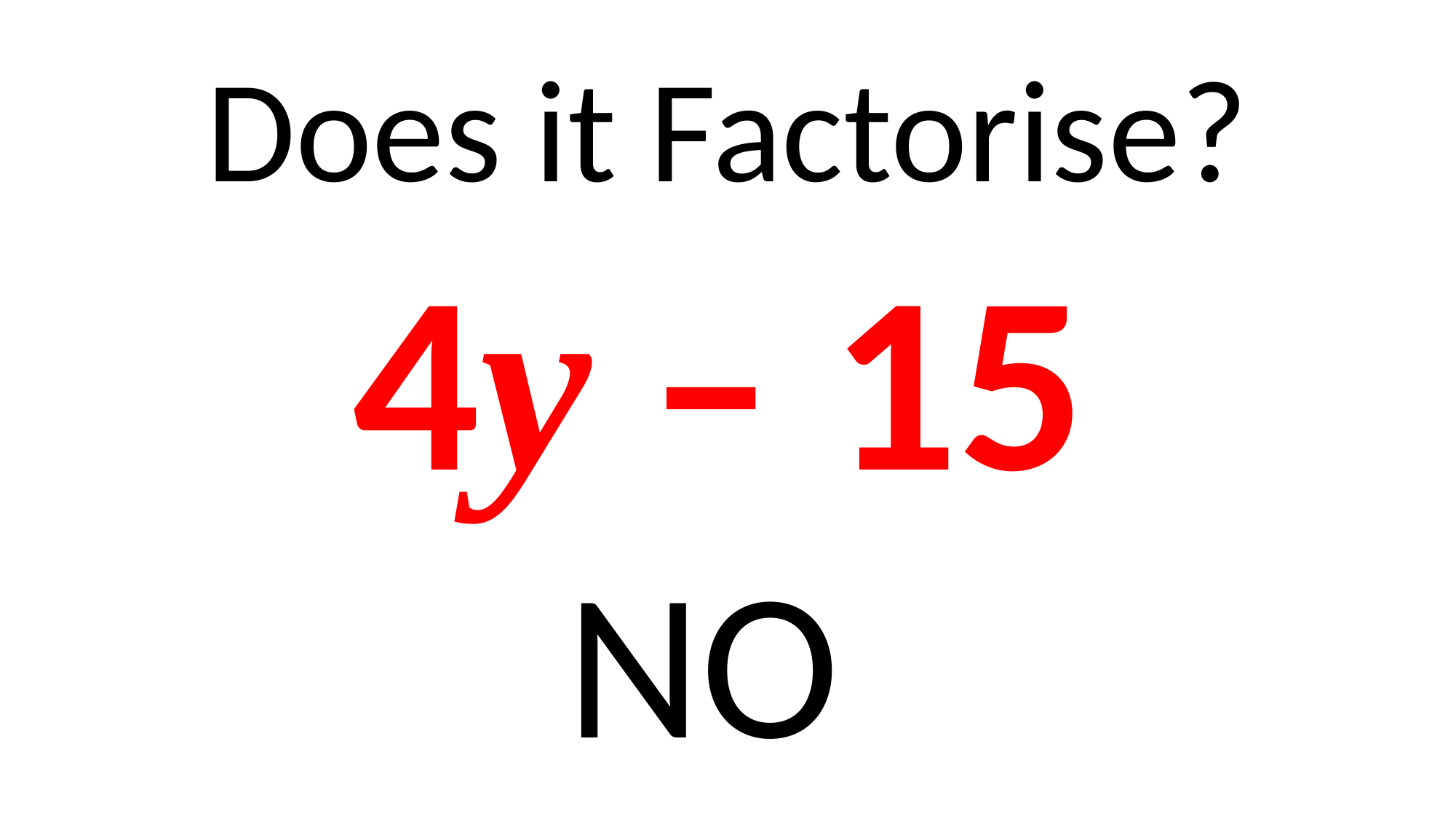

Does it Factorise?
4y – 15
NO